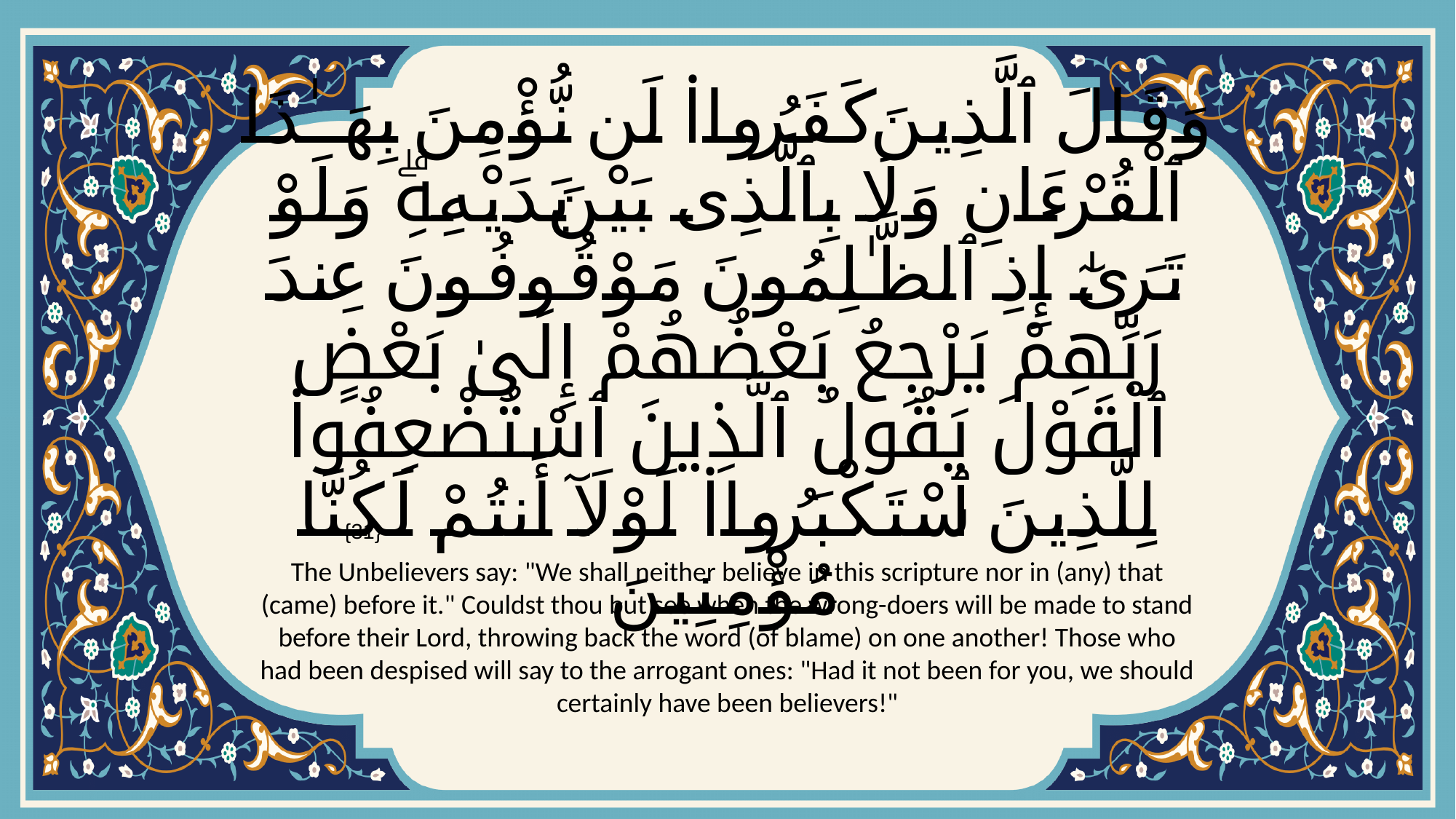

# وَقَالَ ٱلَّذِينَ كَفَرُوا۟ لَن نُّؤْمِنَ بِهَـٰذَا ٱلْقُرْءَانِ وَلَا بِٱلَّذِى بَيْنَ يَدَيْهِۗ وَلَوْ تَرَىٰٓ إِذِ ٱلظَّـٰلِمُونَ مَوْقُوفُونَ عِندَ رَبِّهِمْ يَرْجِعُ بَعْضُهُمْ إِلَىٰ بَعْضٍ ٱلْقَوْلَ يَقُولُ ٱلَّذِينَ ٱسْتُضْعِفُوا۟ لِلَّذِينَ ٱسْتَكْبَرُوا۟ لَوْلَآ أَنتُمْ لَكُنَّا مُؤْمِنِينَ
{31}
The Unbelievers say: "We shall neither believe in this scripture nor in (any) that (came) before it." Couldst thou but see when the wrong-doers will be made to stand before their Lord, throwing back the word (of blame) on one another! Those who had been despised will say to the arrogant ones: "Had it not been for you, we should certainly have been believers!"